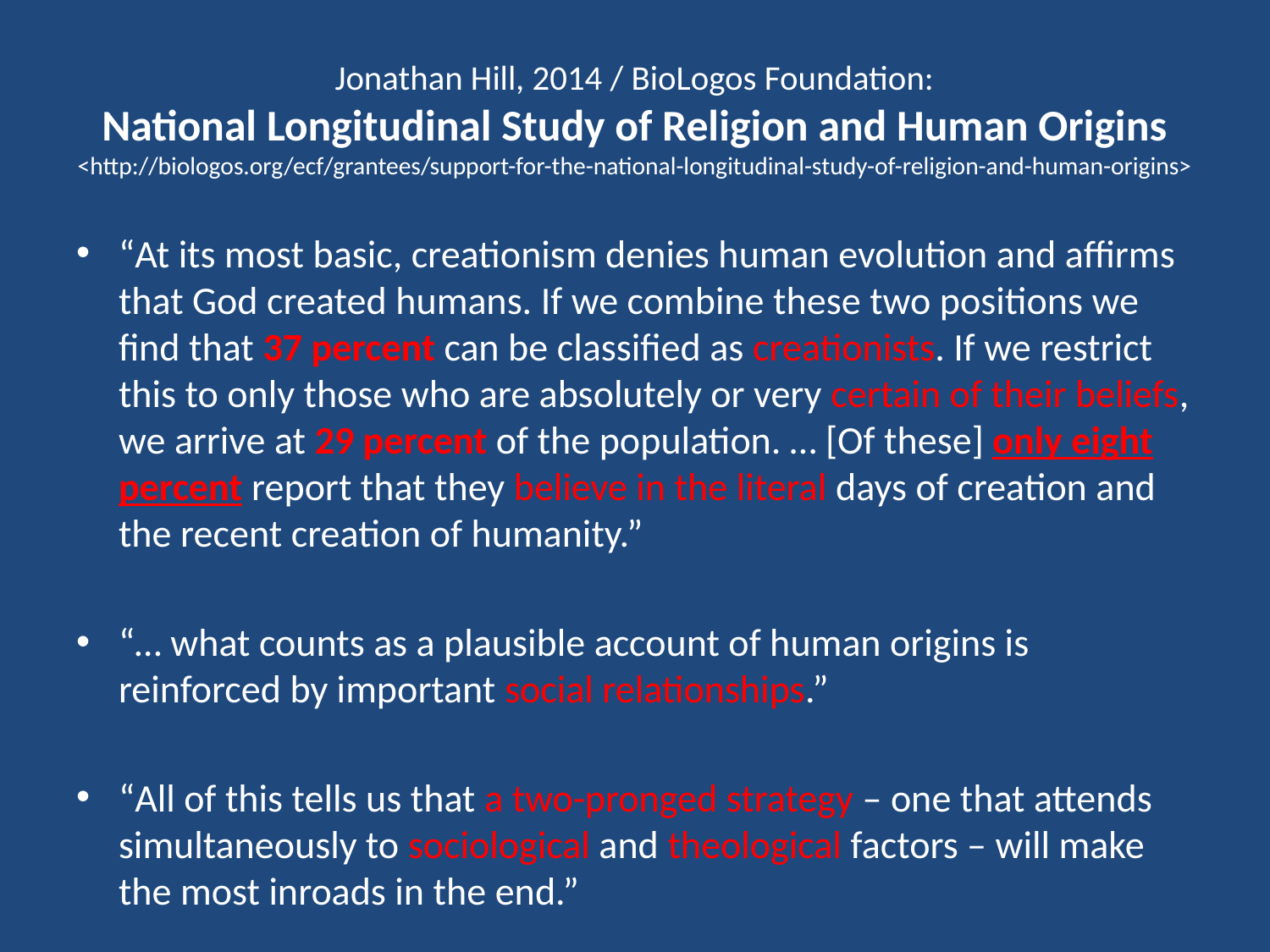

# Jonathan Hill, 2014 / BioLogos Foundation: National Longitudinal Study of Religion and Human Origins <http://biologos.org/ecf/grantees/support-for-the-national-longitudinal-study-of-religion-and-human-origins>
“At its most basic, creationism denies human evolution and affirms that God created humans. If we combine these two positions we find that 37 percent can be classified as creationists. If we restrict this to only those who are absolutely or very certain of their beliefs, we arrive at 29 percent of the population. … [Of these] only eight percent report that they believe in the literal days of creation and the recent creation of humanity.”

“… what counts as a plausible account of human origins is reinforced by important social relationships.”

“All of this tells us that a two-pronged strategy – one that attends simultaneously to sociological and theological factors – will make the most inroads in the end.”